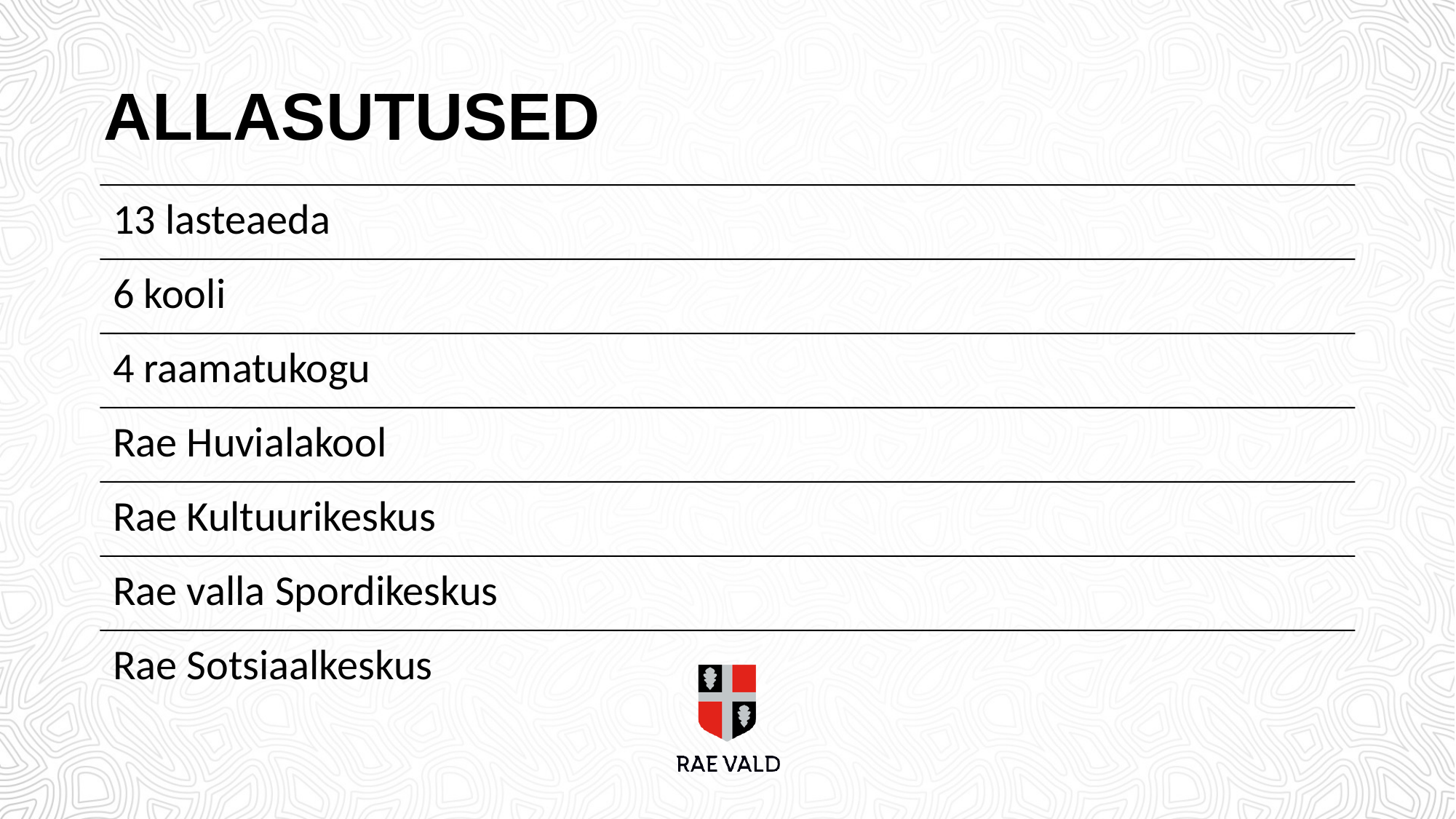

# ALLASUTUSED
13 lasteaeda
6 kooli
4 raamatukogu
Rae Huvialakool
Rae Kultuurikeskus
Rae valla Spordikeskus
Rae Sotsiaalkeskus